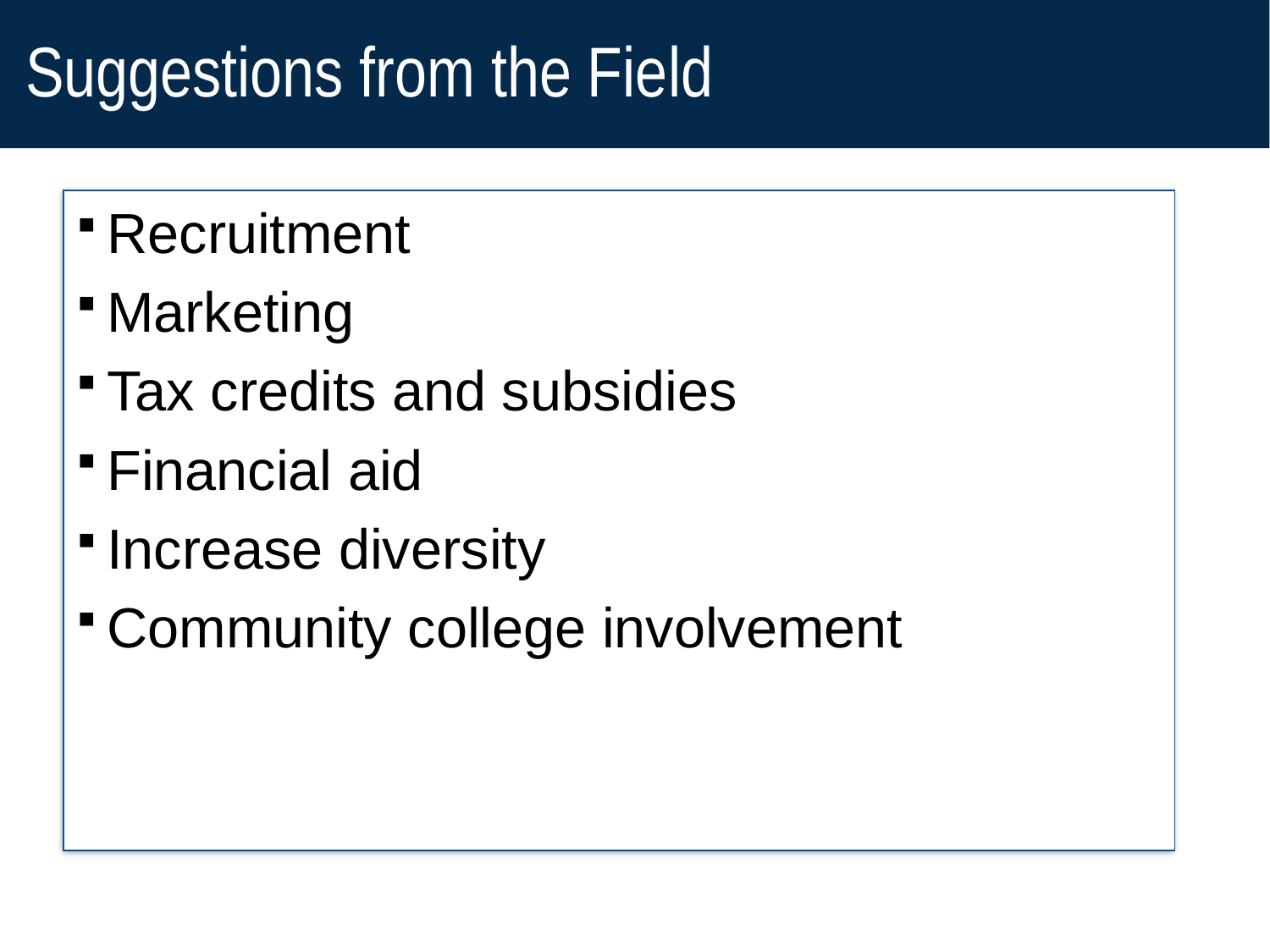

# Suggestions from the Field
Recruitment
Marketing
Tax credits and subsidies
Financial aid
Increase diversity
Community college involvement